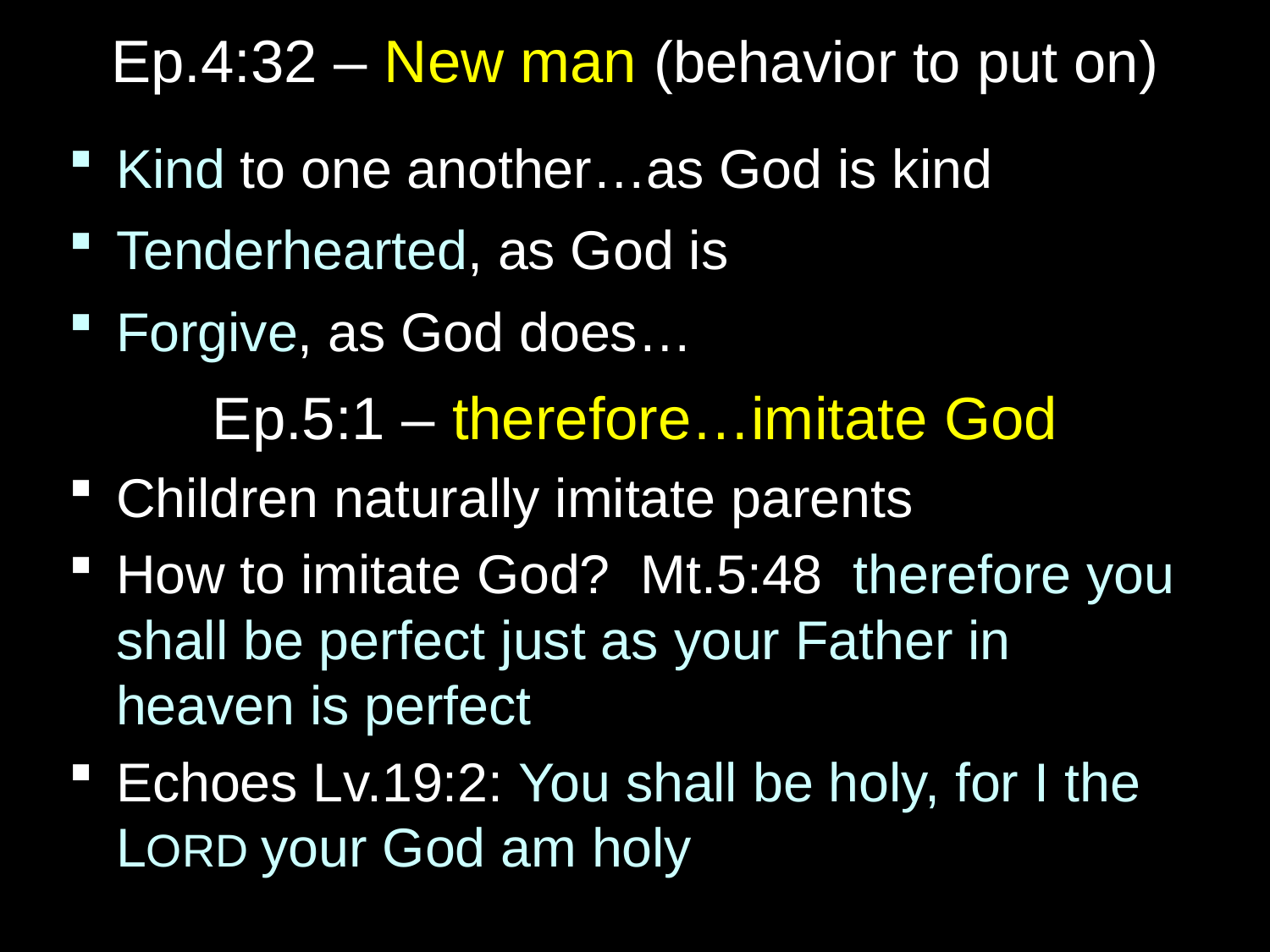

# Ep.4:32 – New man (behavior to put on)
Kind to one another…as God is kind
Tenderhearted, as God is
Forgive, as God does…
Ep.5:1 – therefore…imitate God
Children naturally imitate parents
How to imitate God?  Mt.5:48  therefore you shall be perfect just as your Father in heaven is perfect
Echoes Lv.19:2: You shall be holy, for I the LORD your God am holy